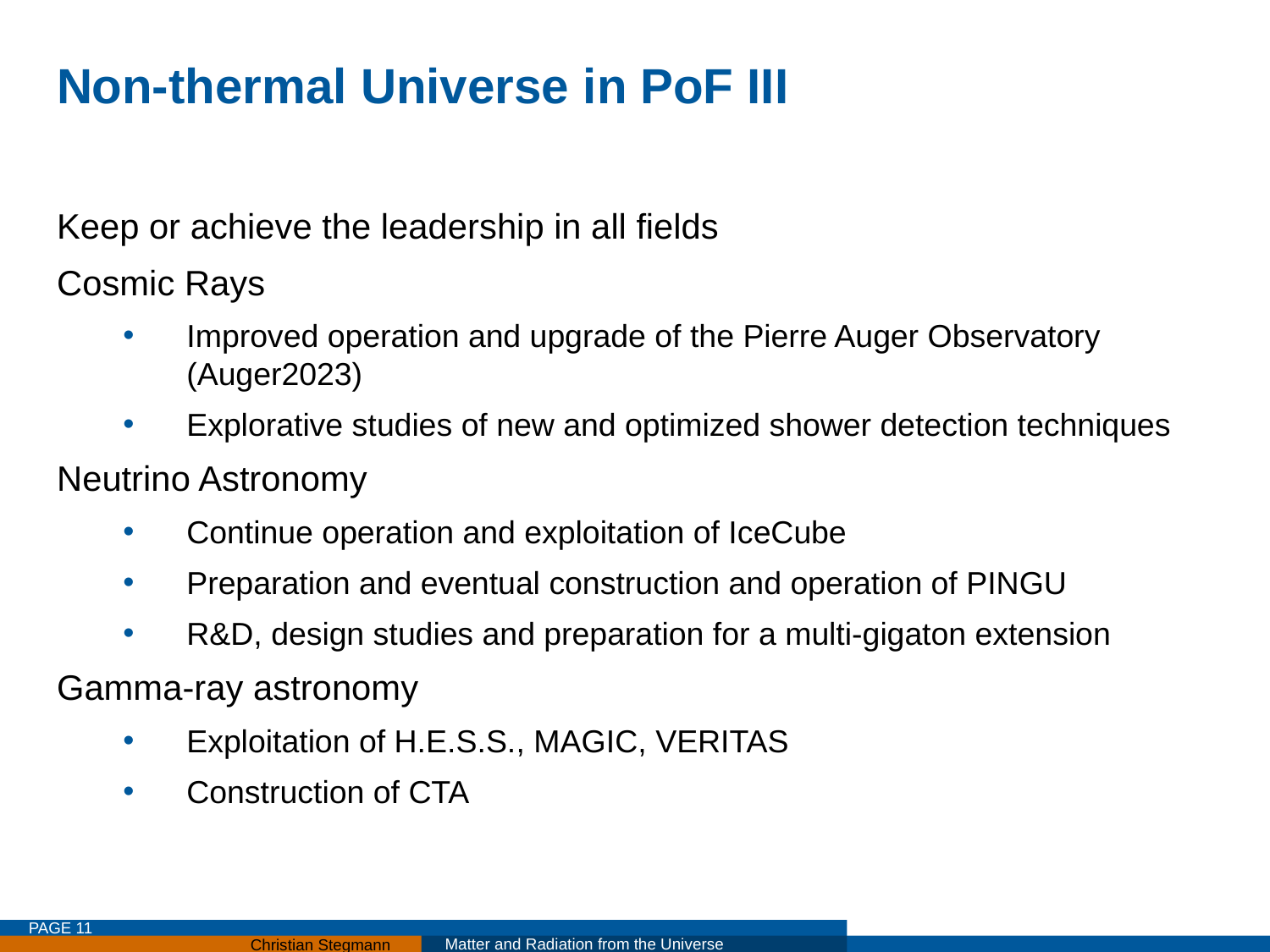

# Non-thermal Universe in PoF III
Keep or achieve the leadership in all fields
Cosmic Rays
Improved operation and upgrade of the Pierre Auger Observatory (Auger2023)
Explorative studies of new and optimized shower detection techniques
Neutrino Astronomy
Continue operation and exploitation of IceCube
Preparation and eventual construction and operation of PINGU
R&D, design studies and preparation for a multi-gigaton extension
Gamma-ray astronomy
Exploitation of H.E.S.S., MAGIC, VERITAS
Construction of CTA